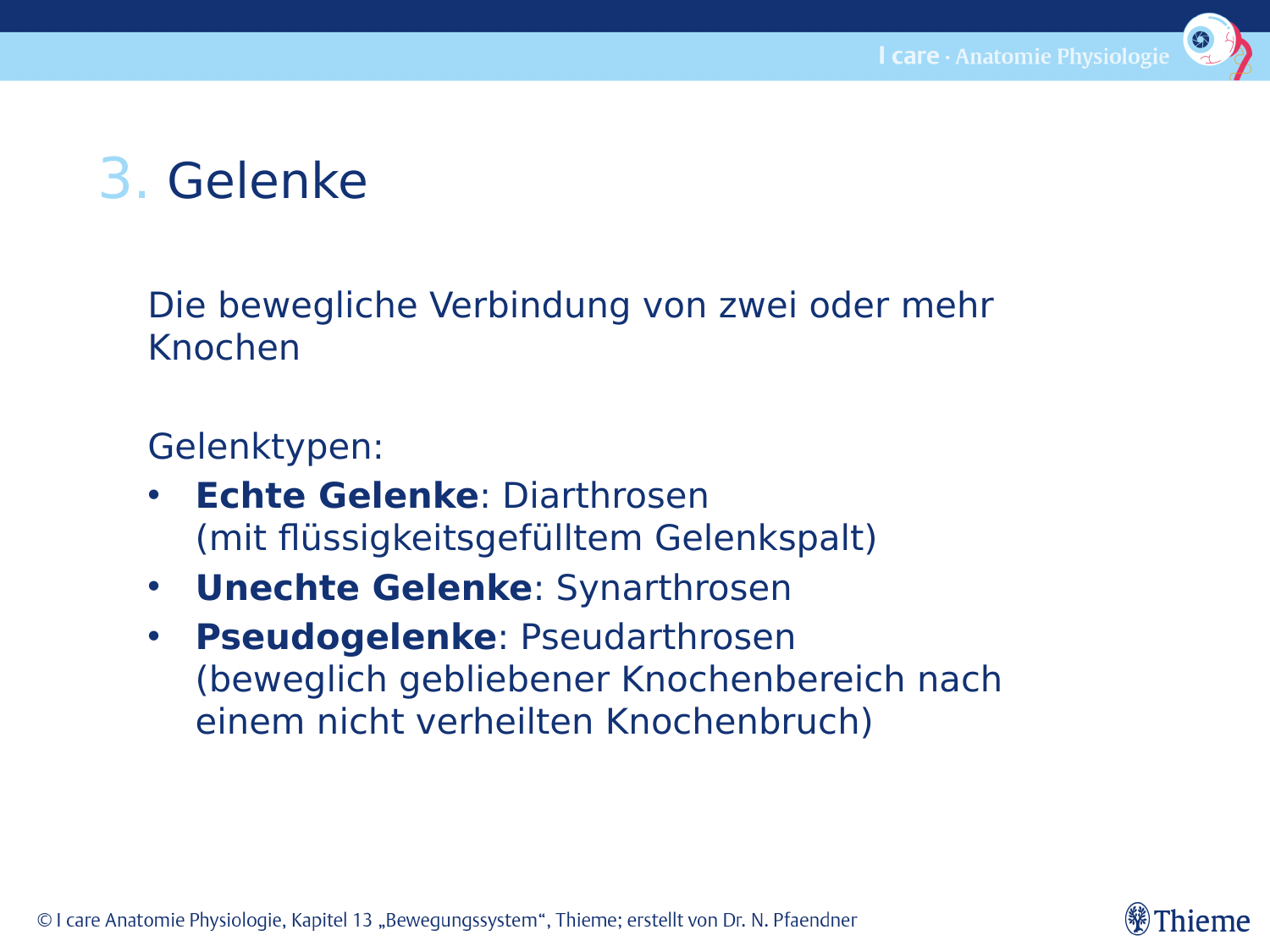

3. Gelenke
Die bewegliche Verbindung von zwei oder mehr Knochen

Gelenktypen:
Echte Gelenke: Diarthrosen
(mit flüssigkeitsgefülltem Gelenkspalt)
Unechte Gelenke: Synarthrosen
Pseudogelenke: Pseudarthrosen
(beweglich gebliebener Knochenbereich nach einem nicht verheilten Knochenbruch)